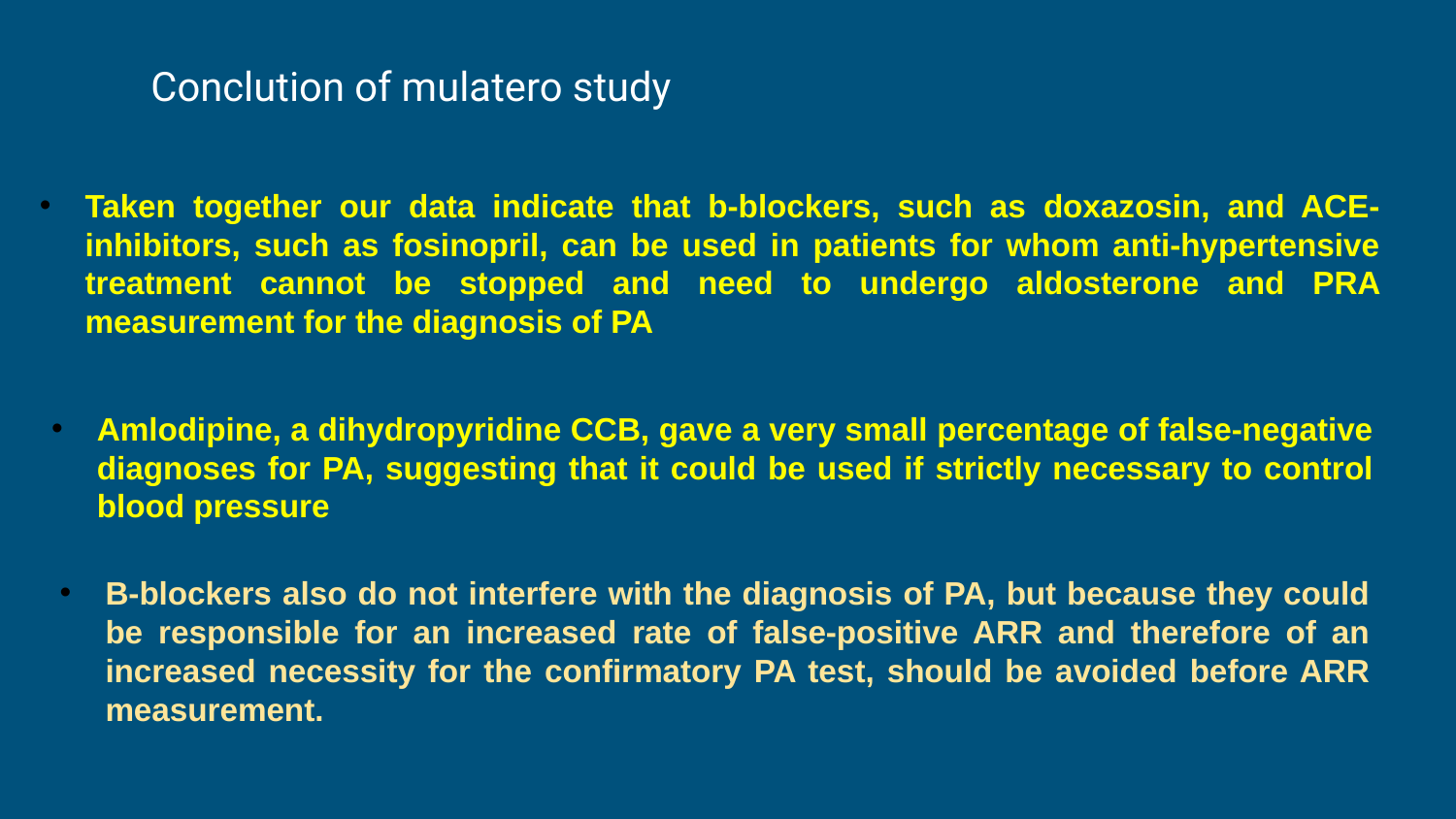

Conclution of mulatero study
Taken together our data indicate that b-blockers, such as doxazosin, and ACE-inhibitors, such as fosinopril, can be used in patients for whom anti-hypertensive treatment cannot be stopped and need to undergo aldosterone and PRA measurement for the diagnosis of PA

Amlodipine, a dihydropyridine CCB, gave a very small percentage of false-negative diagnoses for PA, suggesting that it could be used if strictly necessary to control blood pressure
B-blockers also do not interfere with the diagnosis of PA, but because they could be responsible for an increased rate of false-positive ARR and therefore of an increased necessity for the confirmatory PA test, should be avoided before ARR measurement.